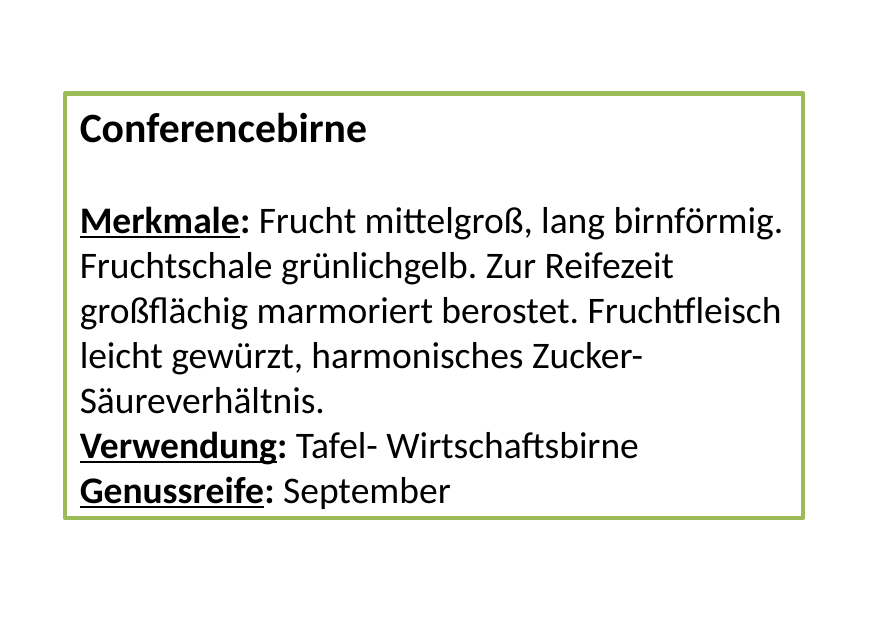

Conferencebirne

Merkmale: Frucht mittelgroß, lang birnförmig. Fruchtschale grünlichgelb. Zur Reifezeit großflächig marmoriert berostet. Fruchtfleisch leicht gewürzt, harmonisches Zucker-Säureverhältnis.
Verwendung: Tafel- Wirtschaftsbirne
Genussreife: September